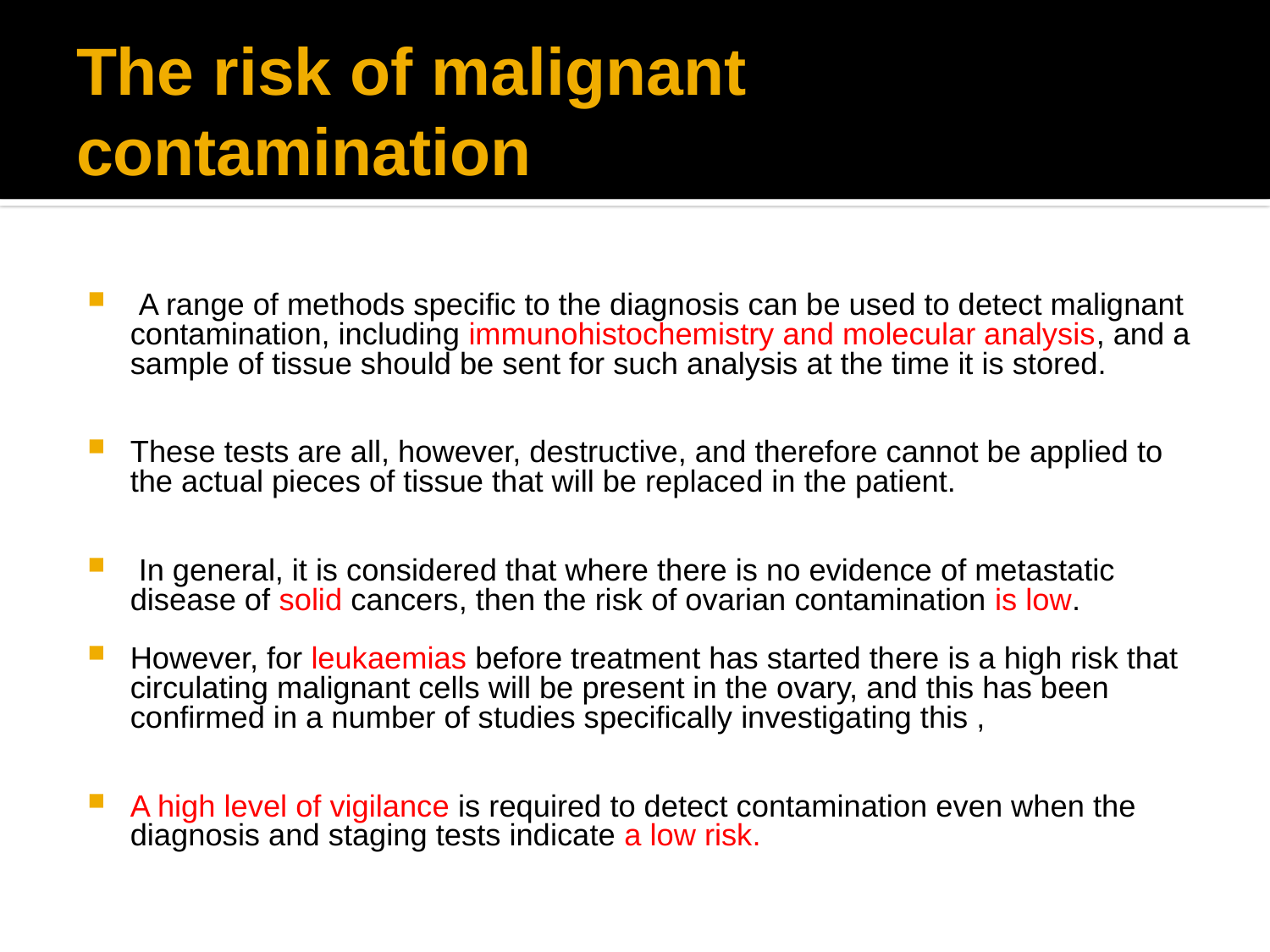

# The risk of malignant contamination

 A range of methods specific to the diagnosis can be used to detect malignant contamination, including immunohistochemistry and molecular analysis, and a sample of tissue should be sent for such analysis at the time it is stored.

These tests are all, however, destructive, and therefore cannot be applied to the actual pieces of tissue that will be replaced in the patient.

 In general, it is considered that where there is no evidence of metastatic disease of solid cancers, then the risk of ovarian contamination is low.

However, for leukaemias before treatment has started there is a high risk that circulating malignant cells will be present in the ovary, and this has been confirmed in a number of studies specifically investigating this ,

A high level of vigilance is required to detect contamination even when the diagnosis and staging tests indicate a low risk.